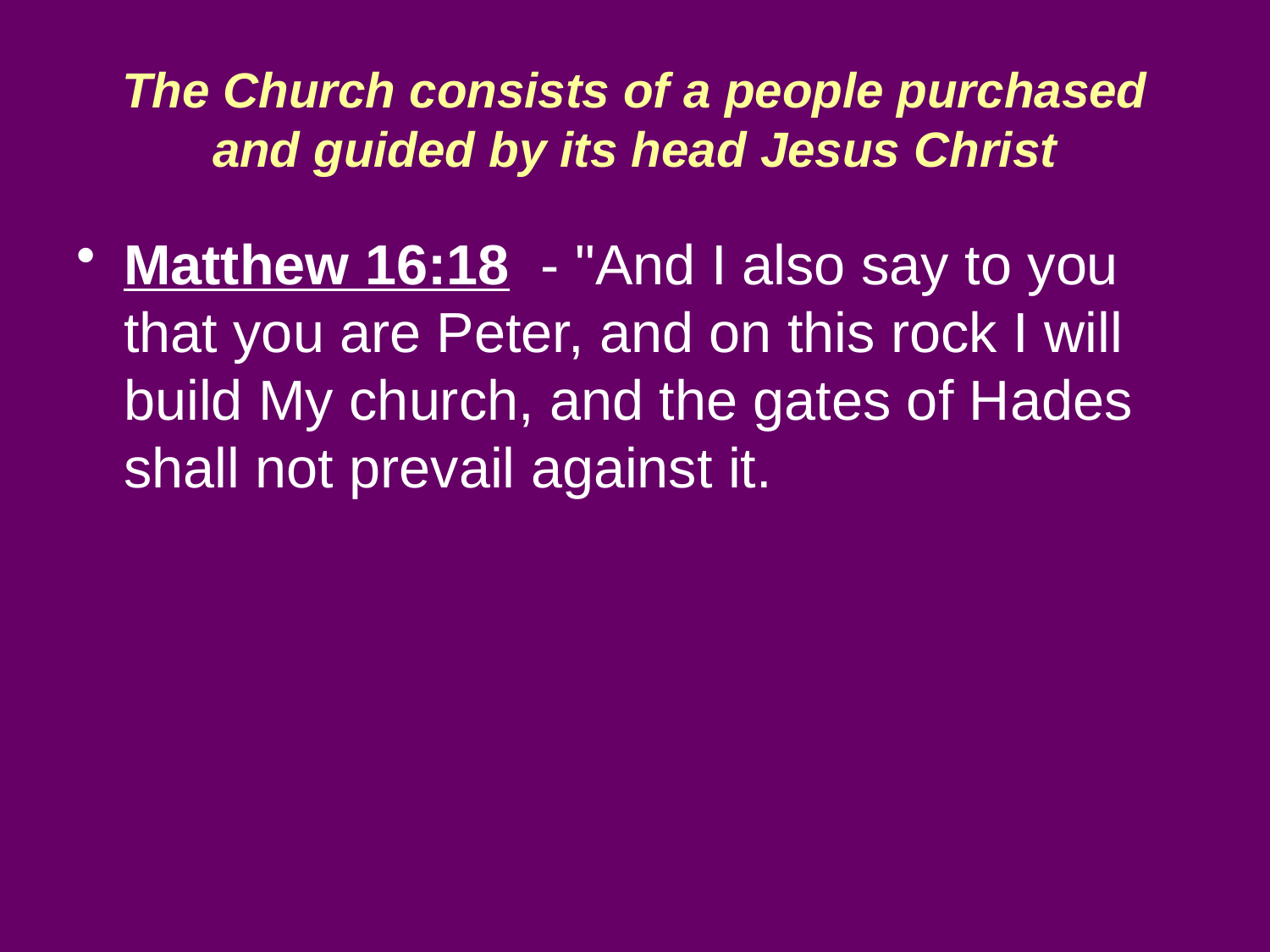

# The Church consists of a people purchased and guided by its head Jesus Christ
Matthew 16:18  - "And I also say to you that you are Peter, and on this rock I will build My church, and the gates of Hades shall not prevail against it.